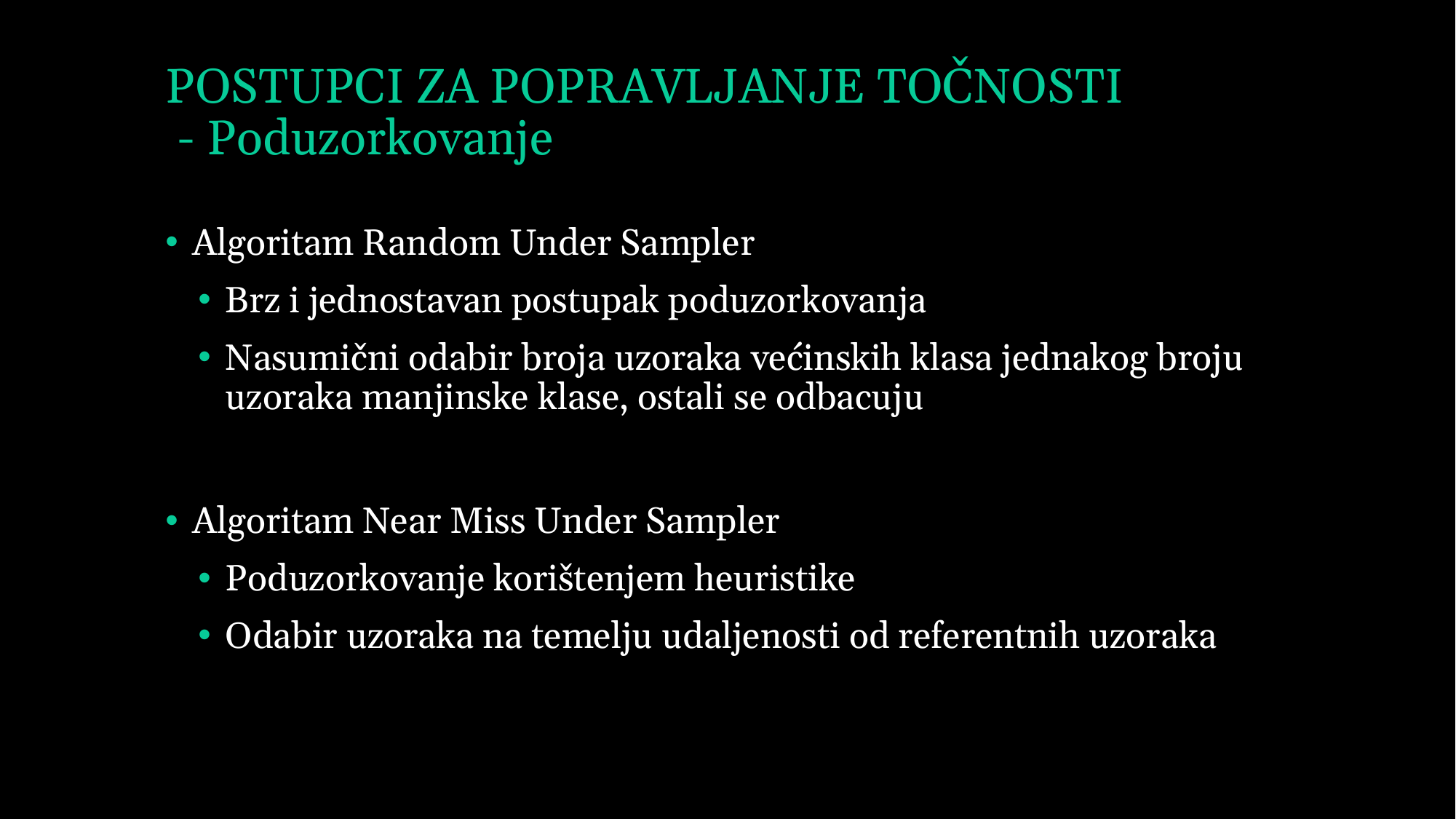

# POSTUPCI ZA POPRAVLJANJE TOČNOSTI - Poduzorkovanje
Algoritam Random Under Sampler
Brz i jednostavan postupak poduzorkovanja
Nasumični odabir broja uzoraka većinskih klasa jednakog broju uzoraka manjinske klase, ostali se odbacuju

Algoritam Near Miss Under Sampler
Poduzorkovanje korištenjem heuristike
Odabir uzoraka na temelju udaljenosti od referentnih uzoraka